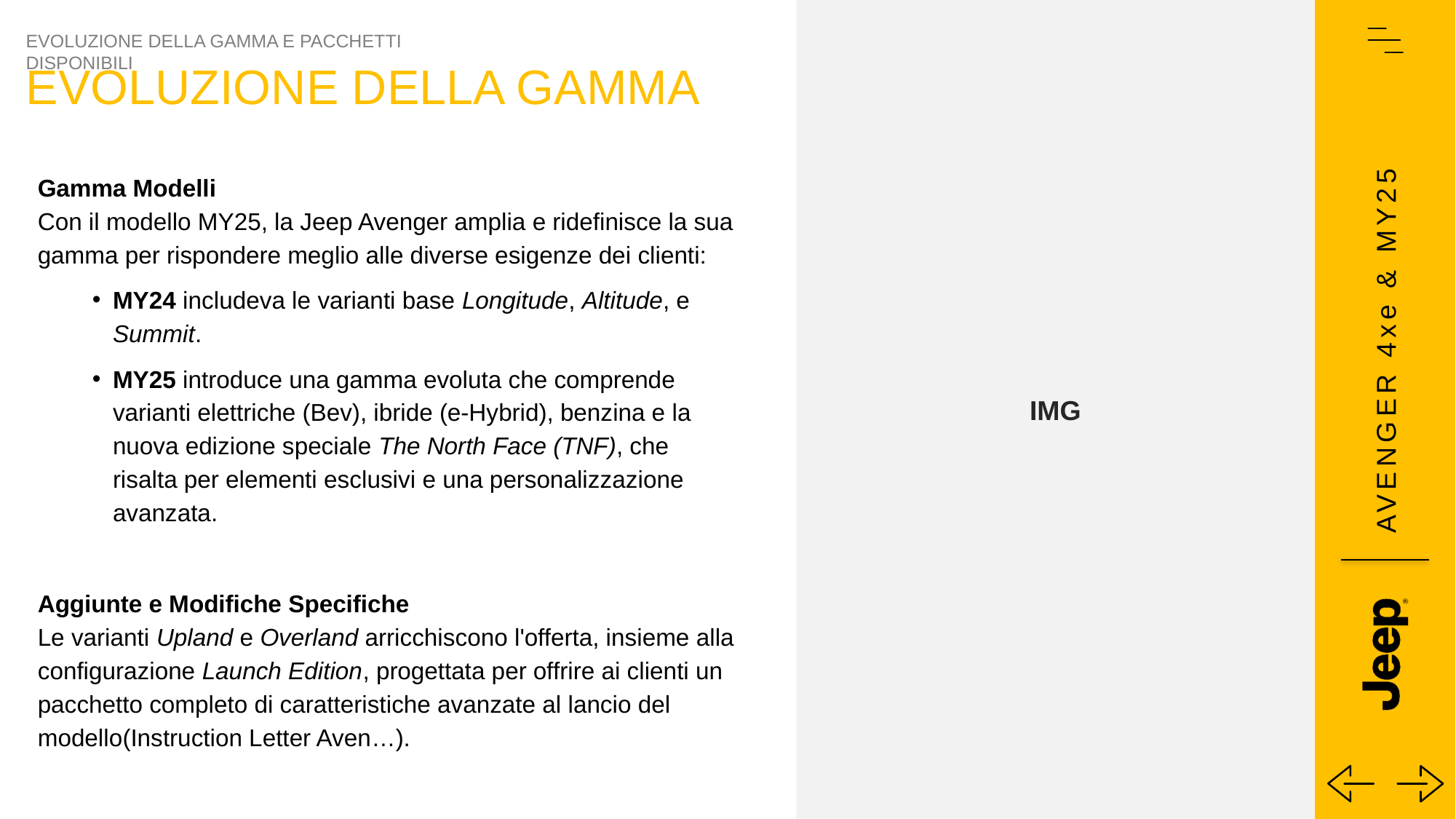

IMG
EVOLUZIONE DELLA GAMMA E PACCHETTI DISPONIBILI
Evoluzione della gamma
Gamma Modelli
Con il modello MY25, la Jeep Avenger amplia e ridefinisce la sua gamma per rispondere meglio alle diverse esigenze dei clienti:
MY24 includeva le varianti base Longitude, Altitude, e Summit.
MY25 introduce una gamma evoluta che comprende varianti elettriche (Bev), ibride (e-Hybrid), benzina e la nuova edizione speciale The North Face (TNF), che risalta per elementi esclusivi e una personalizzazione avanzata.

Aggiunte e Modifiche Specifiche
Le varianti Upland e Overland arricchiscono l'offerta, insieme alla configurazione Launch Edition, progettata per offrire ai clienti un pacchetto completo di caratteristiche avanzate al lancio del modello​(Instruction Letter Aven…).